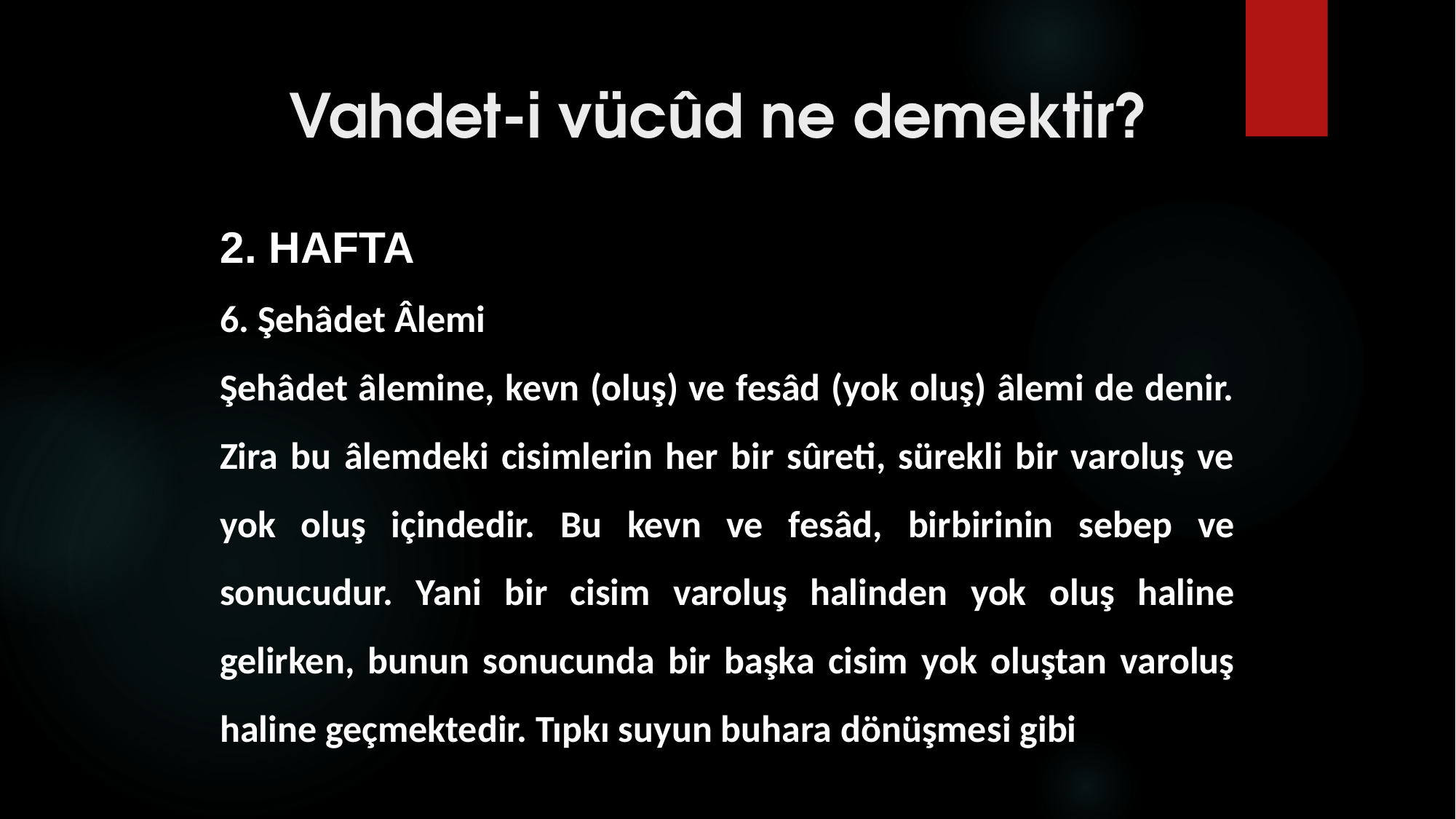

# Vahdet-i vücûd ne demektir?
2. HAFTA
6. Şehâdet Âlemi
Şehâdet âlemine, kevn (oluş) ve fesâd (yok oluş) âlemi de denir. Zira bu âlemdeki cisimlerin her bir sûreti, sürekli bir varoluş ve yok oluş içindedir. Bu kevn ve fesâd, birbirinin sebep ve sonucudur. Yani bir cisim varoluş halinden yok oluş haline gelirken, bunun sonucunda bir başka cisim yok oluştan varoluş haline geçmektedir. Tıpkı suyun buhara dönüşmesi gibi